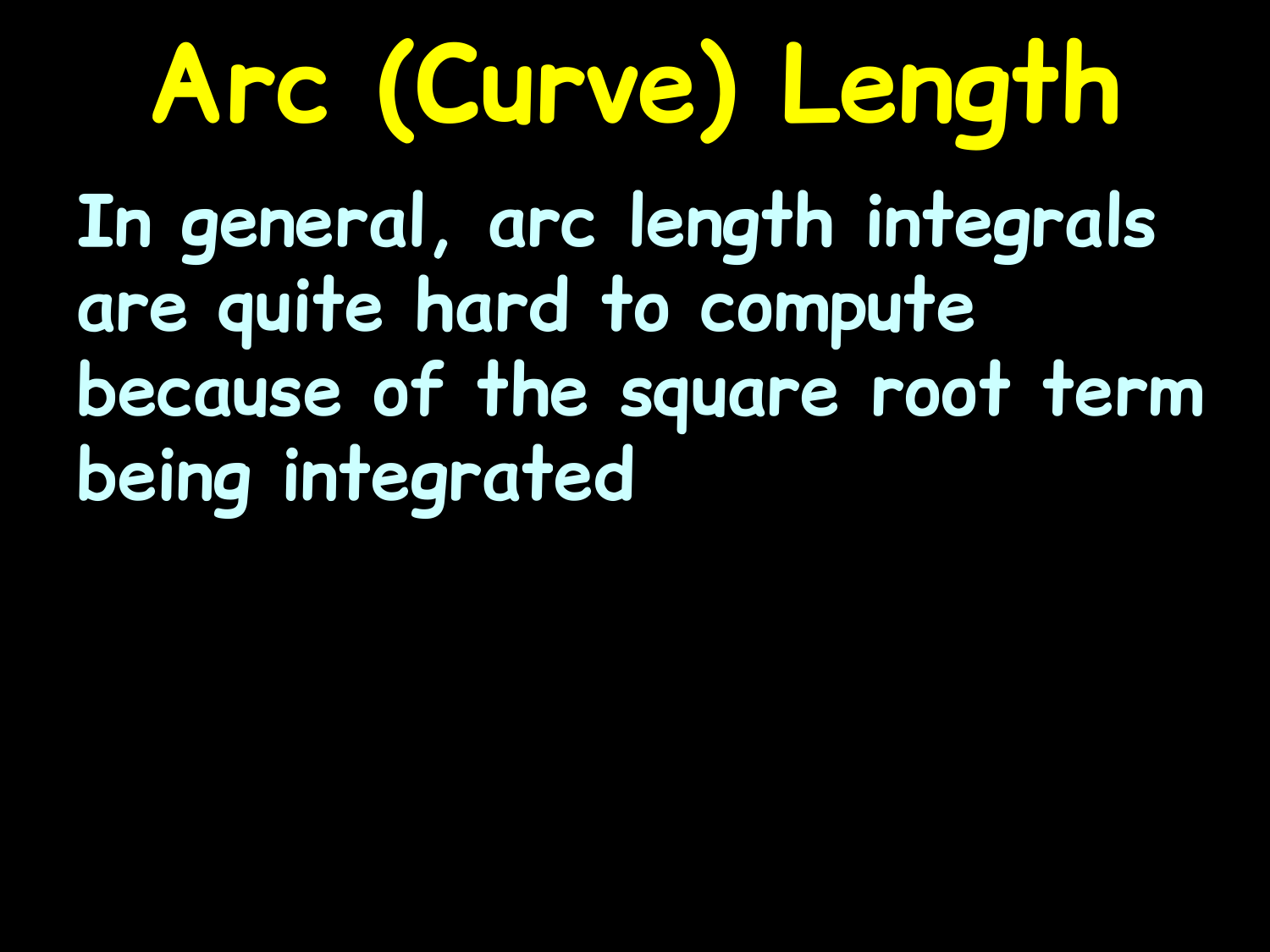

# Arc (Curve) Length
In general, arc length integrals are quite hard to compute because of the square root term being integrated